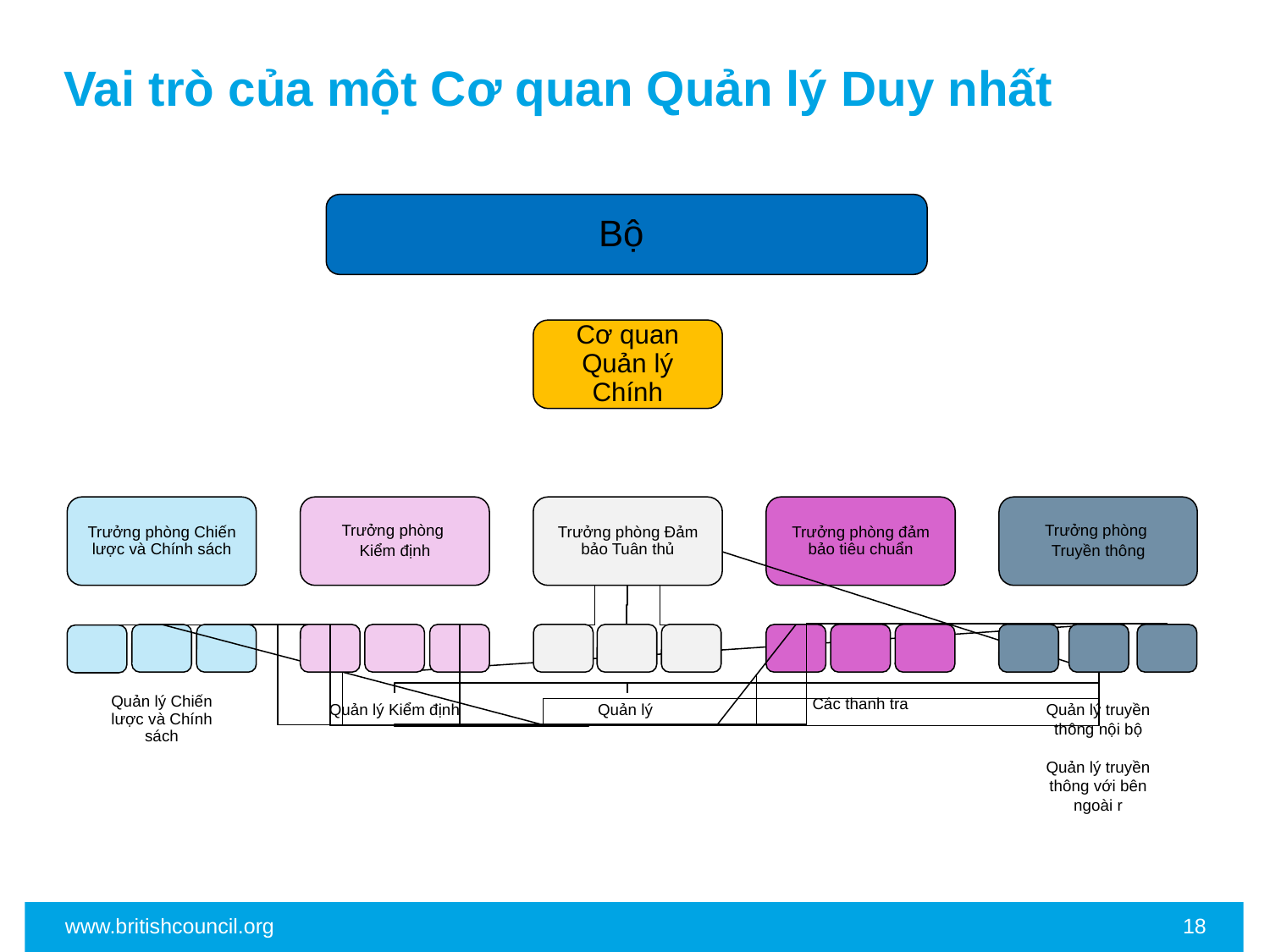

# Vai trò của một Cơ quan Quản lý Duy nhất
Bộ
Cơ quan Quản lý Chính
Trưởng phòng Đảm bảo Tuân thủ
Trưởng phòng Chiến lược và Chính sách
Trưởng phòng
Kiểm định
Trưởng phòng đảm bảo tiêu chuẩn
Trưởng phòng
Truyền thông

Quản lý
Quản lý Chiến lược và Chính sách
Các thanh tra
Quản lý Kiểm định
Quản lý truyền thông nội bộ

Quản lý truyền thông với bên ngoài r
www.britishcouncil.org
18